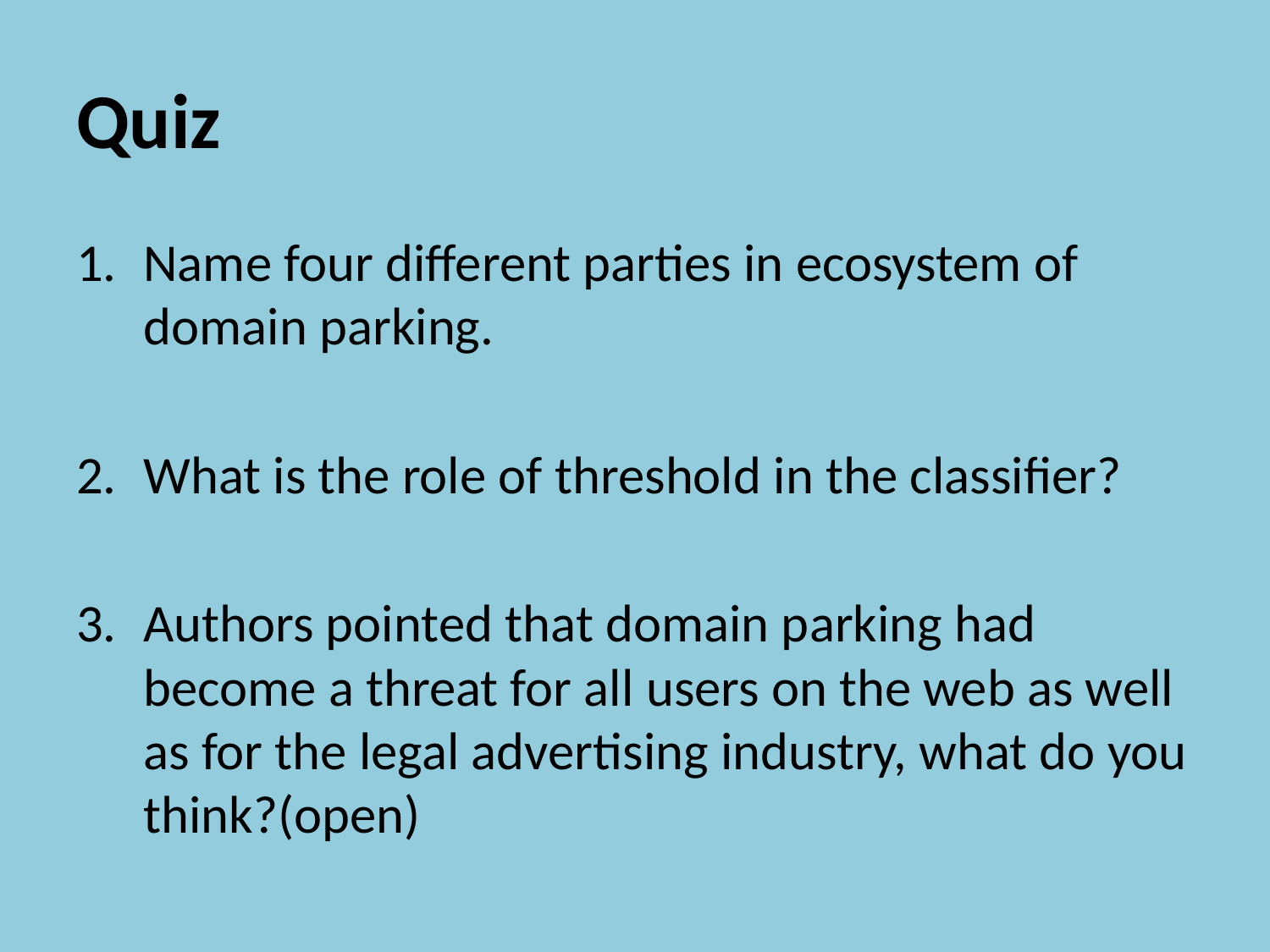

# Quiz
Name four different parties in ecosystem of domain parking.

What is the role of threshold in the classifier?

Authors pointed that domain parking had become a threat for all users on the web as well as for the legal advertising industry, what do you think?(open)